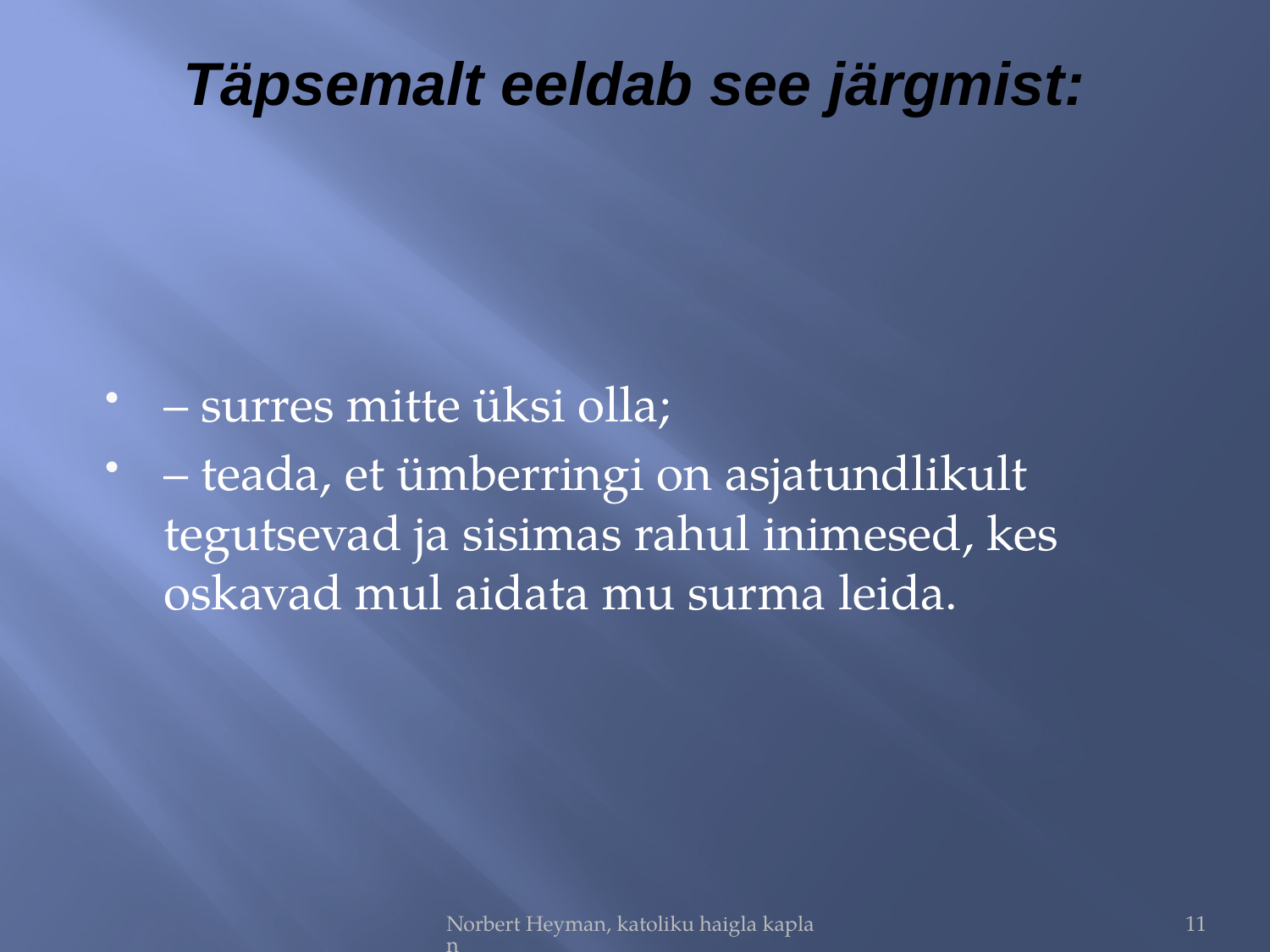

# Täpsemalt eeldab see järgmist:
– surres mitte üksi olla;
– teada, et ümberringi on asjatundlikult tegutsevad ja sisimas rahul inimesed, kes oskavad mul aidata mu surma leida.

Norbert Heyman, katoliku haigla kaplan
11